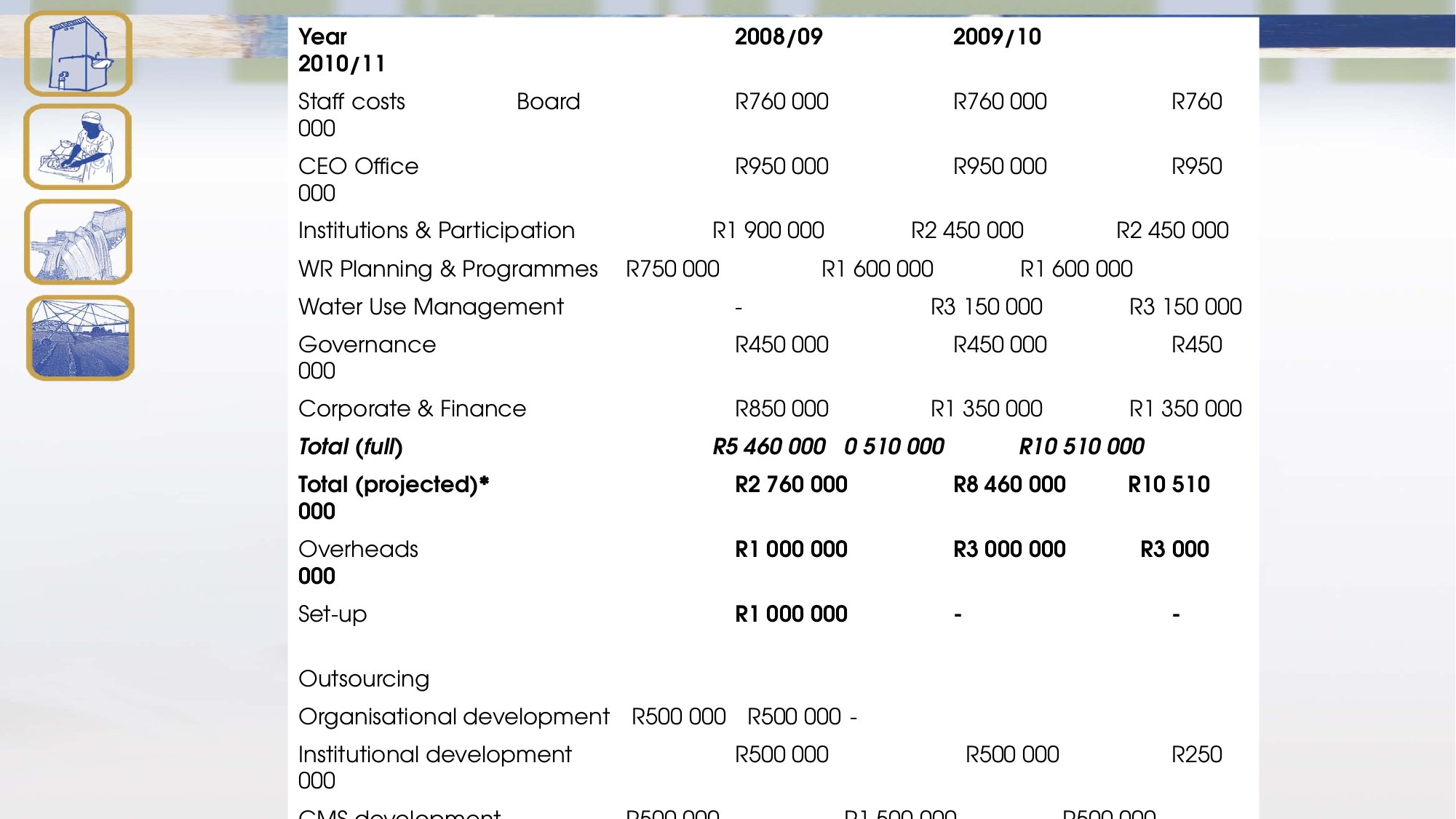

Year 				2008/09 		2009/10 		2010/11
Staff costs 	Board 		R760 000 		R760 000 		R760 000
CEO Office 			R950 000 		R950 000 		R950 000
Institutions & Participation 	              R1 900 000              R2 450 000               R2 450 000
WR Planning & Programmes 	R750 000 	              R1 600 000              R1 600 000
Water Use Management 		- 	              R3 150 000              R3 150 000
Governance 			R450 000 		R450 000 		R450 000
Corporate & Finance 		R850 000 	              R1 350 000              R1 350 000
Total (full) 		              R5 460 000 	0 510 000            R10 510 000
Total (projected)* 			R2 760 000 	R8 460 000          R10 510 000
Overheads 			R1 000 000 	R3 000 000            R3 000 000
Set-up 				R1 000 000 	- 		-
Outsourcing
Organisational development 	 R500 000 	  R500 000	 -
Institutional development 		R500 000 		  R500 000 	R250 000
CMS development 		R500 000 		R1 500 000 	R500 000
Financial & Corporate 		R500 000 		   R500 000 	R500 000
Total 				R2 000 000 	R3 000 000 	R1 250 000
Capital 	Repayments 			- 		? 		?
TOTAL CMA 			R6 760 000 	R14 460 000 	R14 760 000
#